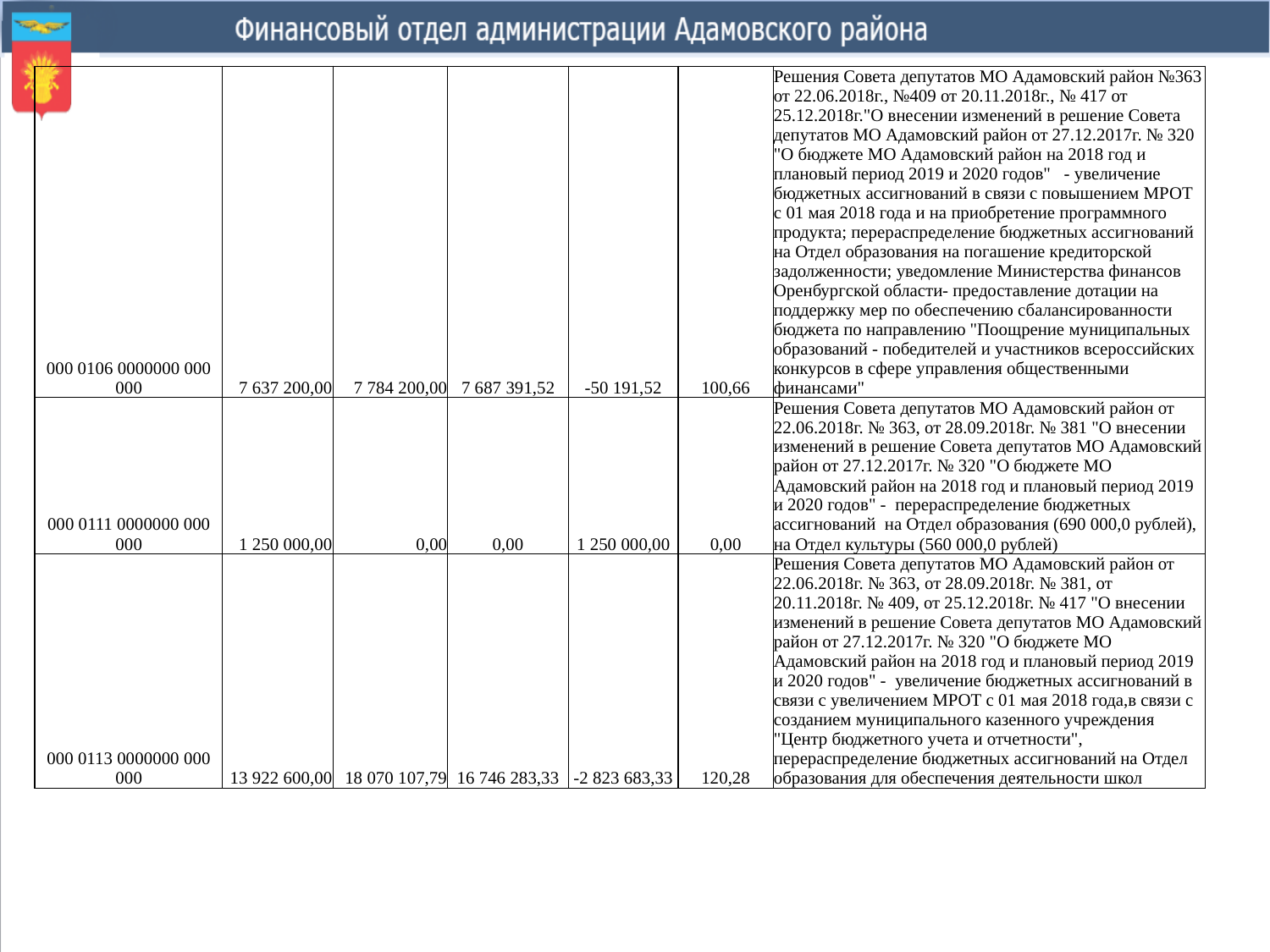

| 000 0106 0000000 000 000 | 7 637 200,00 | 7 784 200,00 | 7 687 391,52 | -50 191,52 | 100,66 | Решения Совета депутатов МО Адамовский район №363 от 22.06.2018г., №409 от 20.11.2018г., № 417 от 25.12.2018г."О внесении изменений в решение Совета депутатов МО Адамовский район от 27.12.2017г. № 320 "О бюджете МО Адамовский район на 2018 год и плановый период 2019 и 2020 годов" - увеличение бюджетных ассигнований в связи с повышением МРОТ с 01 мая 2018 года и на приобретение программного продукта; перераспределение бюджетных ассигнований на Отдел образования на погашение кредиторской задолженности; уведомление Министерства финансов Оренбургской области- предоставление дотации на поддержку мер по обеспечению сбалансированности бюджета по направлению "Поощрение муниципальных образований - победителей и участников всероссийских конкурсов в сфере управления общественными финансами" |
| --- | --- | --- | --- | --- | --- | --- |
| 000 0111 0000000 000 000 | 1 250 000,00 | 0,00 | 0,00 | 1 250 000,00 | 0,00 | Решения Совета депутатов МО Адамовский район от 22.06.2018г. № 363, от 28.09.2018г. № 381 "О внесении изменений в решение Совета депутатов МО Адамовский район от 27.12.2017г. № 320 "О бюджете МО Адамовский район на 2018 год и плановый период 2019 и 2020 годов" - перераспределение бюджетных ассигнований на Отдел образования (690 000,0 рублей), на Отдел культуры (560 000,0 рублей) |
| 000 0113 0000000 000 000 | 13 922 600,00 | 18 070 107,79 | 16 746 283,33 | -2 823 683,33 | 120,28 | Решения Совета депутатов МО Адамовский район от 22.06.2018г. № 363, от 28.09.2018г. № 381, от 20.11.2018г. № 409, от 25.12.2018г. № 417 "О внесении изменений в решение Совета депутатов МО Адамовский район от 27.12.2017г. № 320 "О бюджете МО Адамовский район на 2018 год и плановый период 2019 и 2020 годов" - увеличение бюджетных ассигнований в связи с увеличением МРОТ с 01 мая 2018 года,в связи с созданием муниципального казенного учреждения "Центр бюджетного учета и отчетности", перераспределение бюджетных ассигнований на Отдел образования для обеспечения деятельности школ |